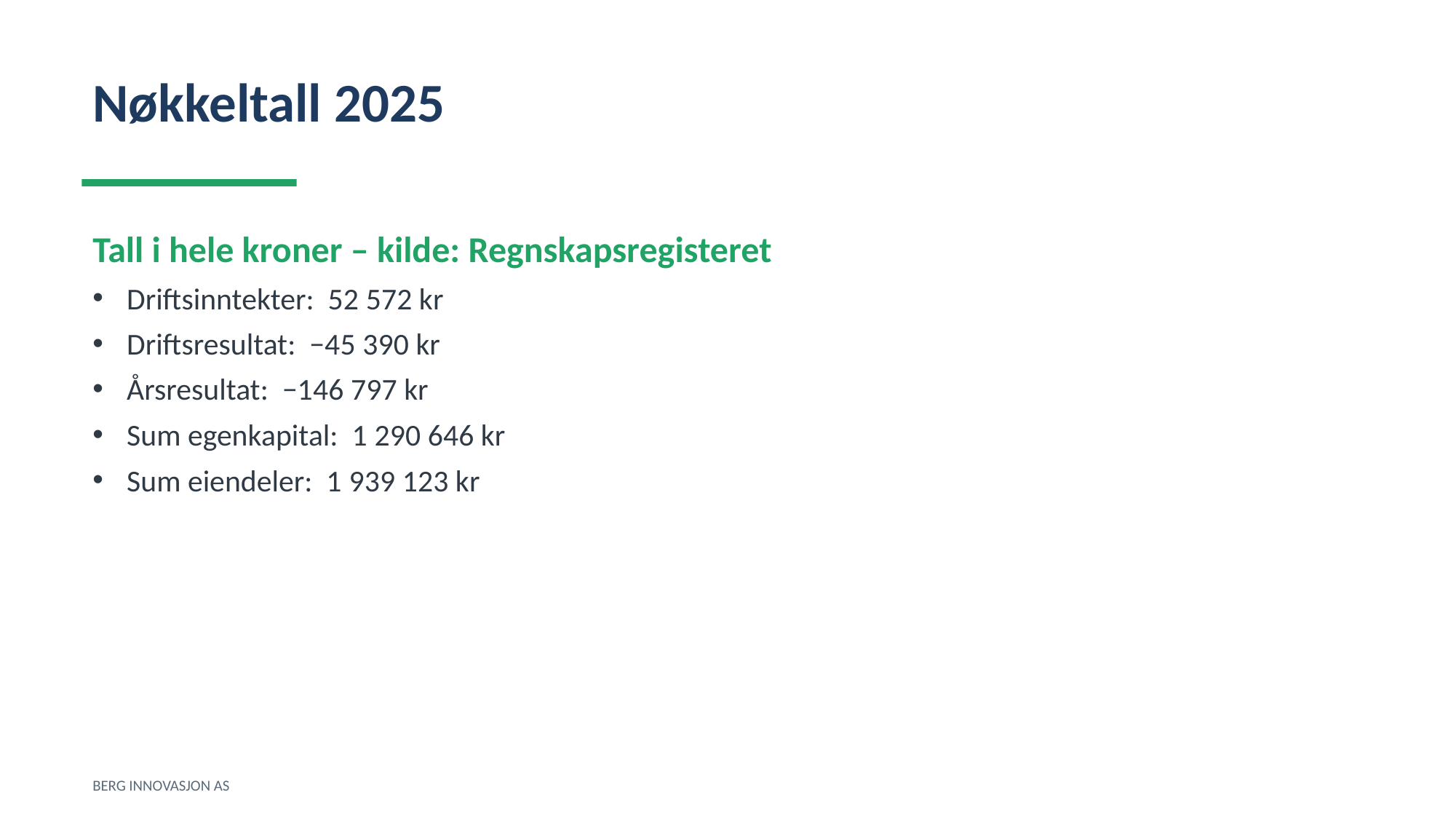

Nøkkeltall 2025

Tall i hele kroner – kilde: Regnskapsregisteret
Driftsinntekter:  52 572 kr
Driftsresultat:  −45 390 kr
Årsresultat:  −146 797 kr
Sum egenkapital:  1 290 646 kr
Sum eiendeler:  1 939 123 kr
BERG INNOVASJON AS